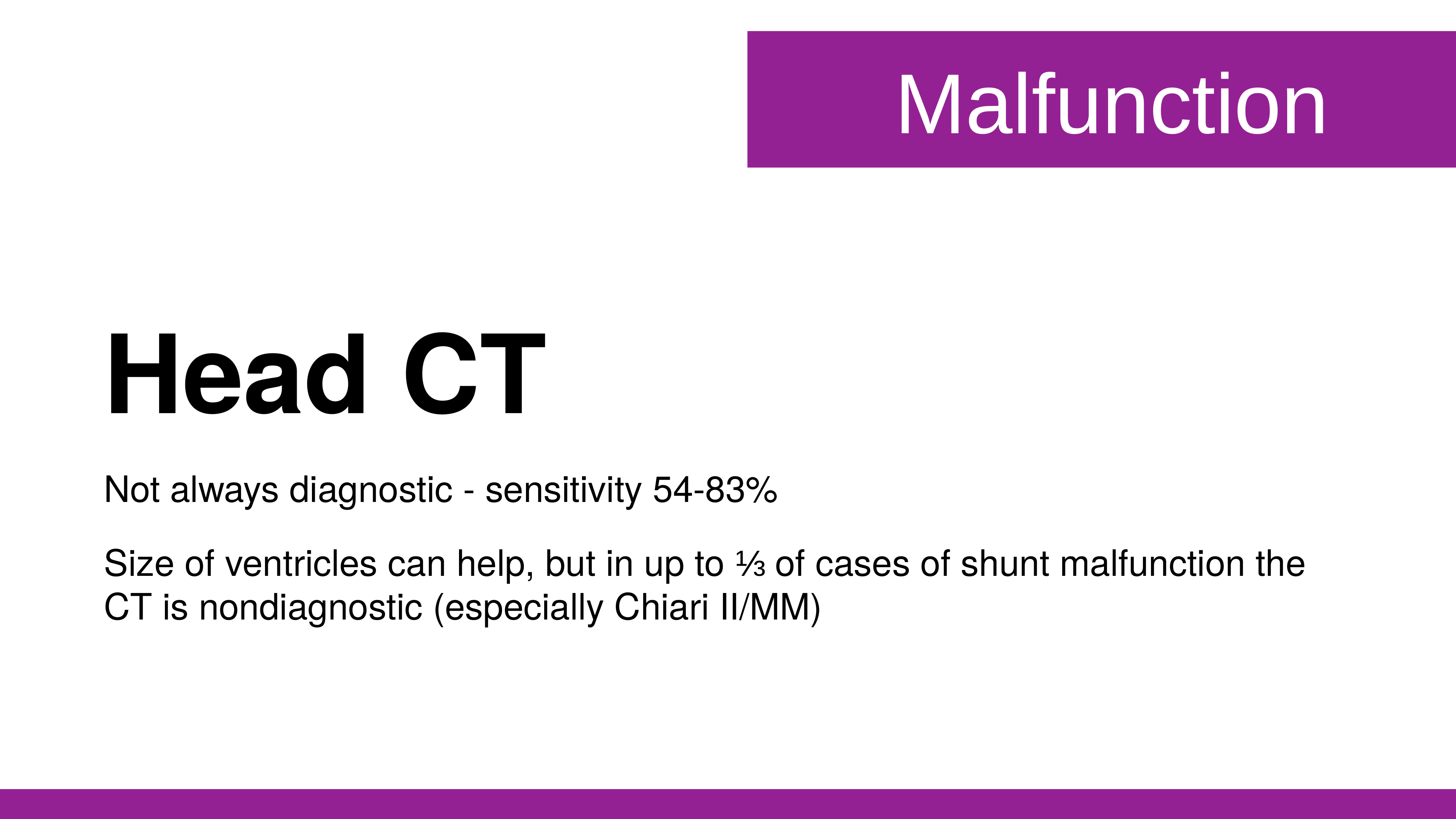

Malfunction
Head CT
Not always diagnostic - sensitivity 54-83%
Size of ventricles can help, but in up to ⅓ of cases of shunt malfunction the CT is nondiagnostic (especially Chiari II/MM)